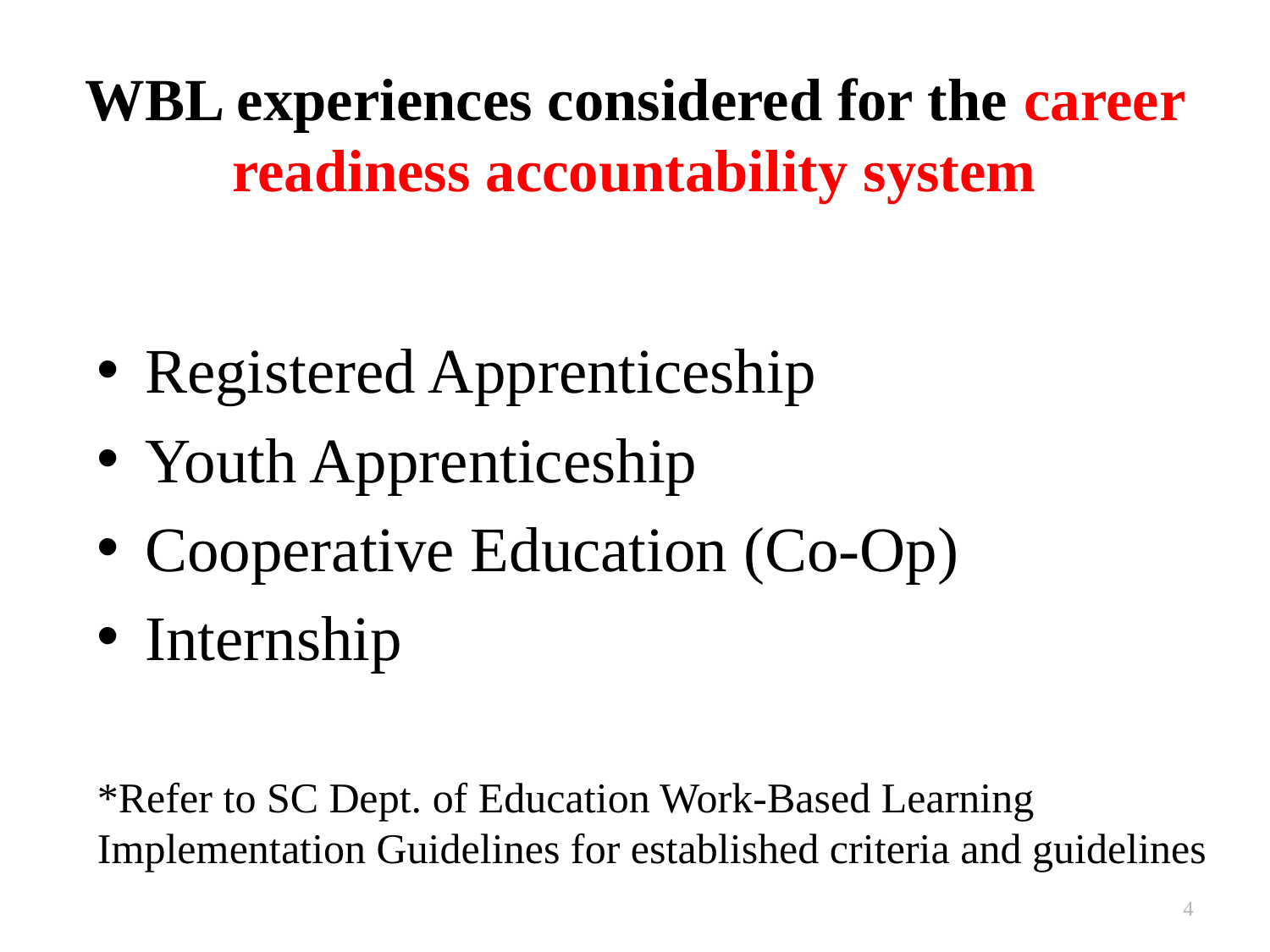

# WBL experiences considered for the career readiness accountability system
Registered Apprenticeship
Youth Apprenticeship
Cooperative Education (Co-Op)
Internship

*Refer to SC Dept. of Education Work-Based Learning Implementation Guidelines for established criteria and guidelines
4